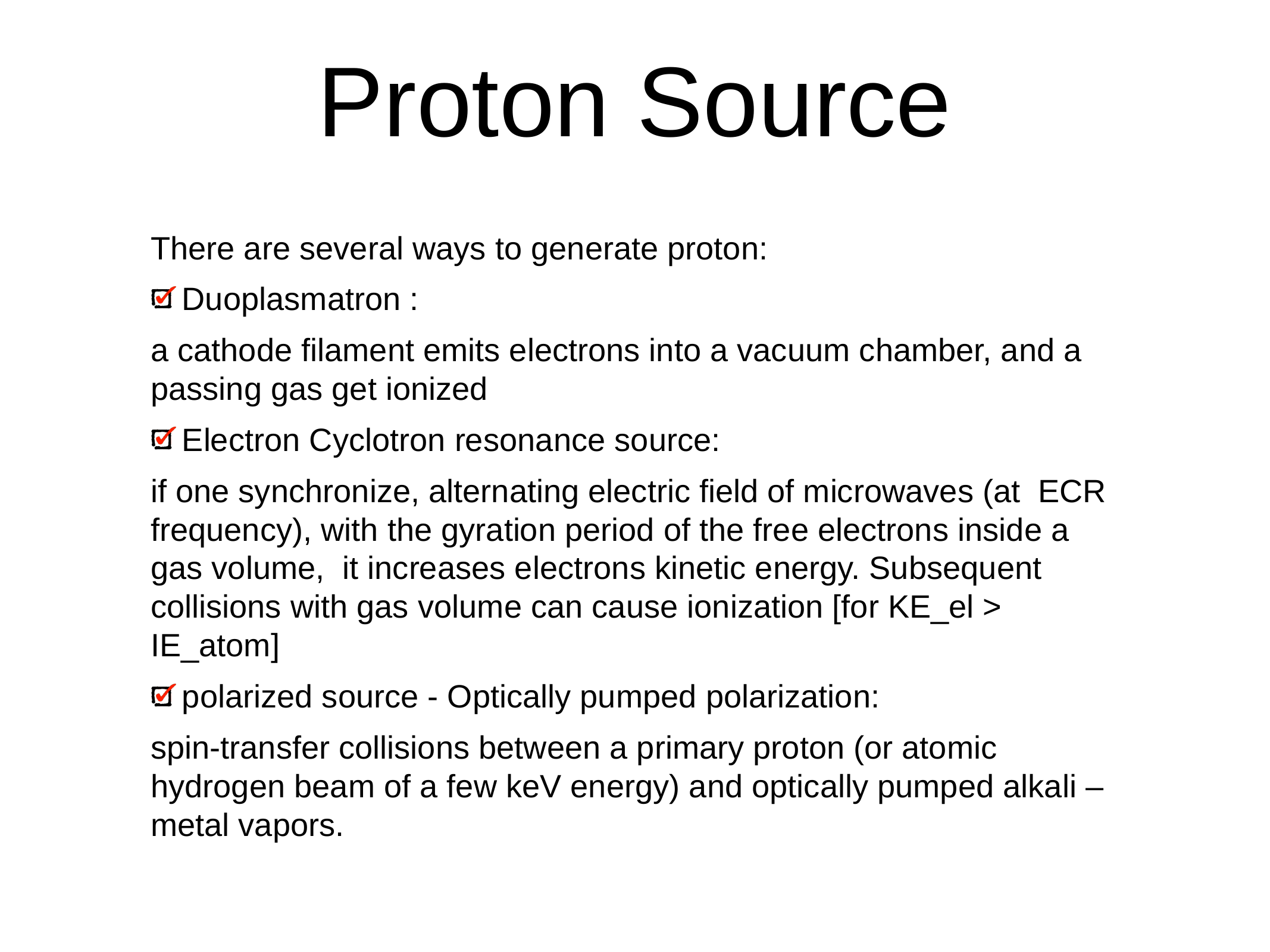

Proton Source
There are several ways to generate proton:
Duoplasmatron :
a cathode filament emits electrons into a vacuum chamber, and a passing gas get ionized
Electron Cyclotron resonance source:
if one synchronize, alternating electric field of microwaves (at  ECR frequency), with the gyration period of the free electrons inside a gas volume,  it increases electrons kinetic energy. Subsequent collisions with gas volume can cause ionization [for KE_el > IE_atom]
polarized source - Optically pumped polarization:
spin-transfer collisions between a primary proton (or atomic hydrogen beam of a few keV energy) and optically pumped alkali – metal vapors.
4